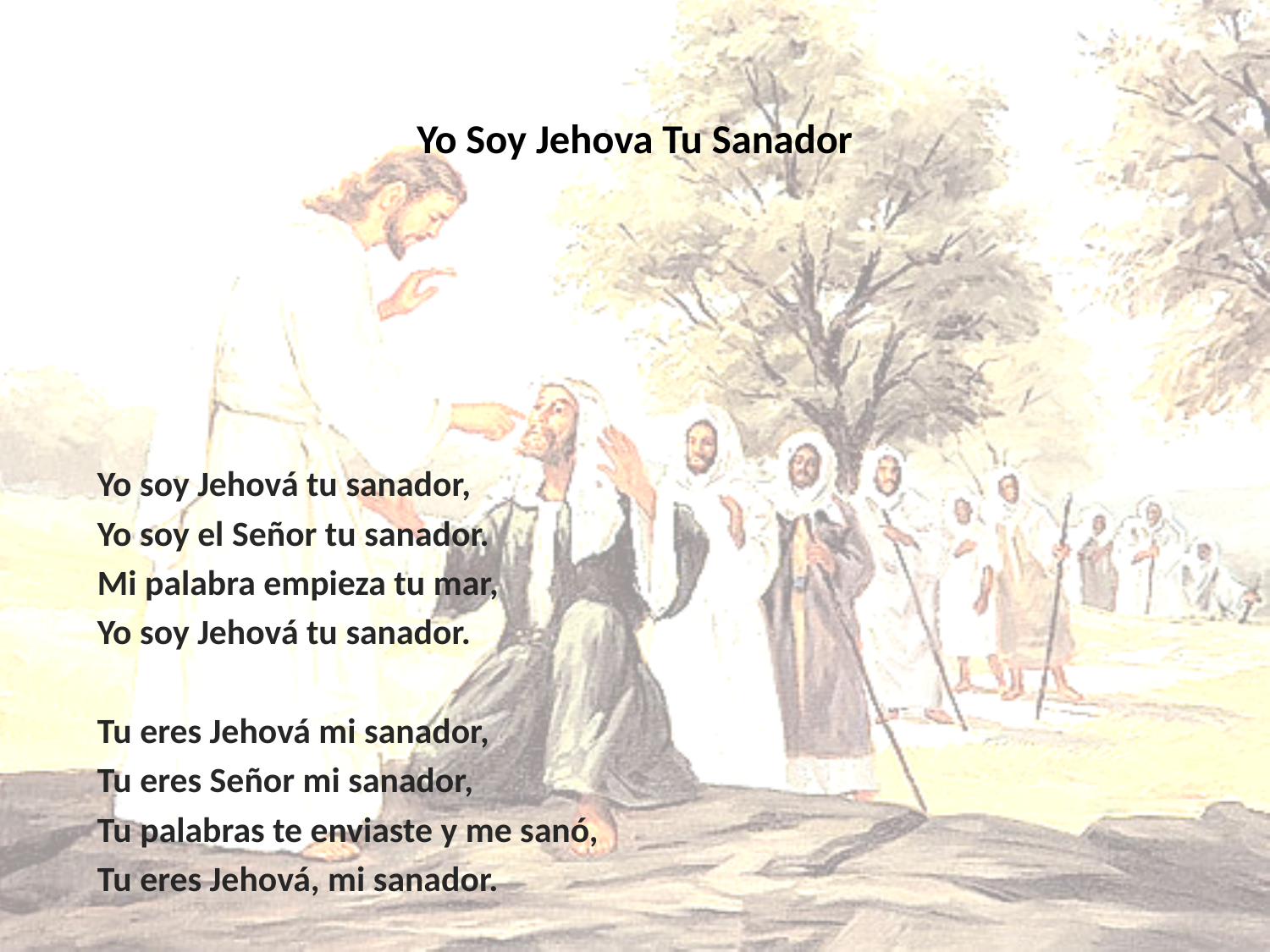

# Yo Soy Jehova Tu Sanador
Yo soy Jehová tu sanador,
Yo soy el Señor tu sanador.
Mi palabra empieza tu mar,
Yo soy Jehová tu sanador.

Tu eres Jehová mi sanador,
Tu eres Señor mi sanador,
Tu palabras te enviaste y me sanó,
Tu eres Jehová, mi sanador.